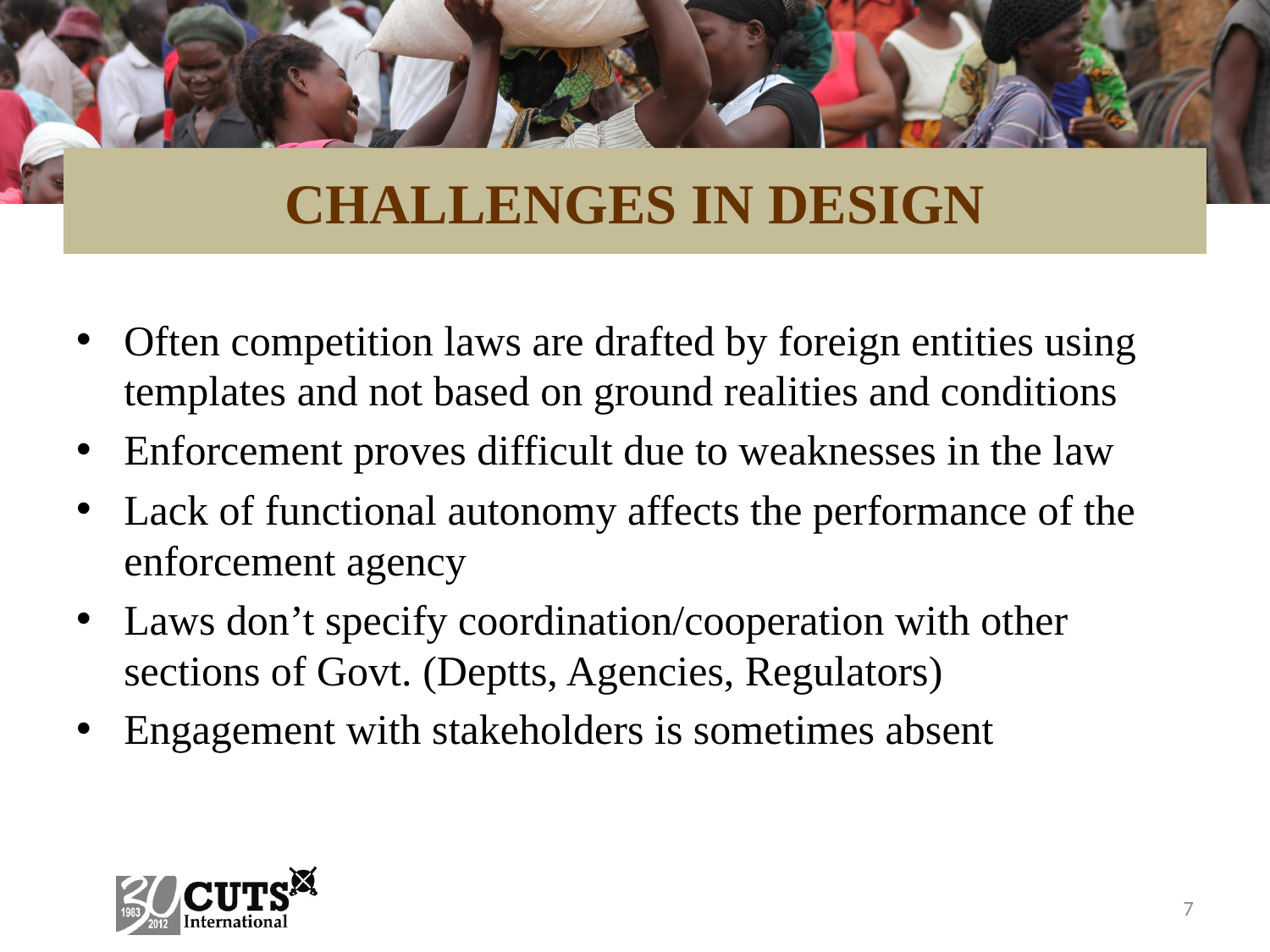

# CHALLENGES IN DESIGN
Often competition laws are drafted by foreign entities using templates and not based on ground realities and conditions
Enforcement proves difficult due to weaknesses in the law
Lack of functional autonomy affects the performance of the enforcement agency
Laws don’t specify coordination/cooperation with other sections of Govt. (Deptts, Agencies, Regulators)
Engagement with stakeholders is sometimes absent

7